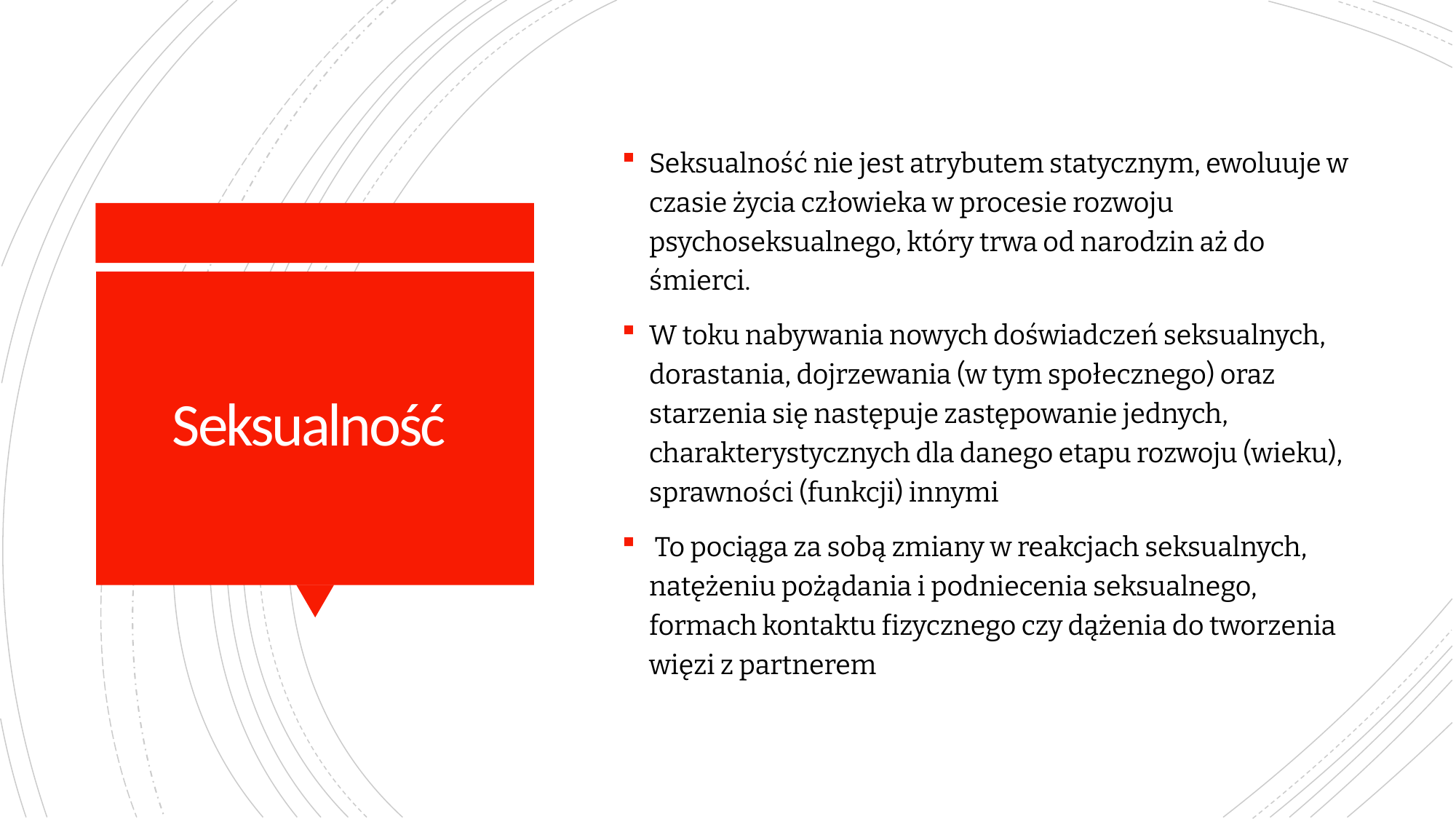

Seksualność nie jest atrybutem statycznym, ewoluuje w czasie życia człowieka w procesie rozwoju psychoseksualnego, który trwa od narodzin aż do śmierci.
W toku nabywania nowych doświadczeń seksualnych, dorastania, dojrzewania (w tym społecznego) oraz starzenia się następuje zastępowanie jednych, charakterystycznych dla danego etapu rozwoju (wieku), sprawności (funkcji) innymi
 To pociąga za sobą zmiany w reakcjach seksualnych, natężeniu pożądania i podniecenia seksualnego, formach kontaktu fizycznego czy dążenia do tworzenia więzi z partnerem
# Seksualność